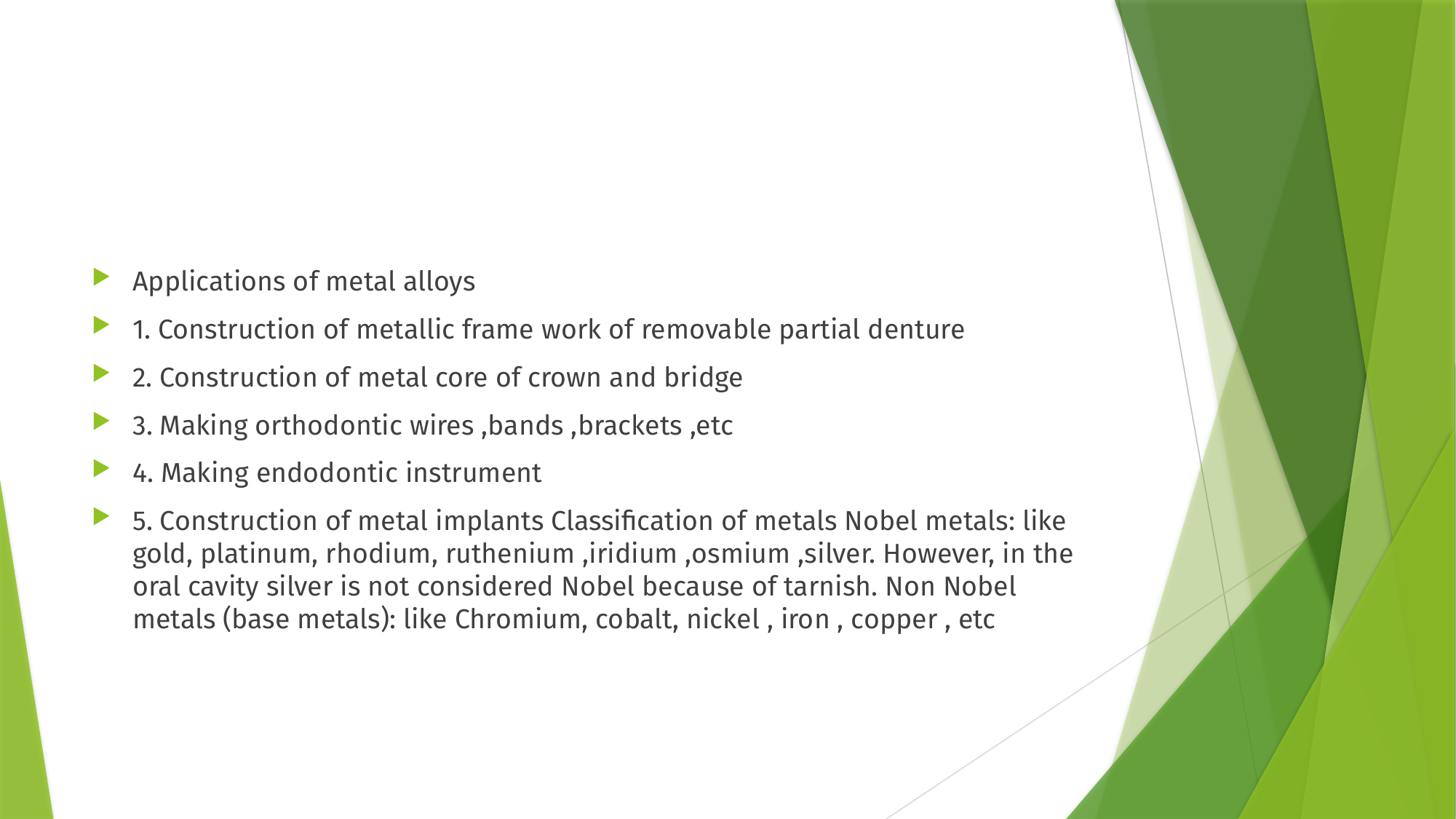

#
Applications of metal alloys
1. Construction of metallic frame work of removable partial denture
2. Construction of metal core of crown and bridge
3. Making orthodontic wires ,bands ,brackets ,etc
4. Making endodontic instrument
5. Construction of metal implants Classification of metals Nobel metals: like gold, platinum, rhodium, ruthenium ,iridium ,osmium ,silver. However, in the oral cavity silver is not considered Nobel because of tarnish. Non Nobel metals (base metals): like Chromium, cobalt, nickel , iron , copper , etc